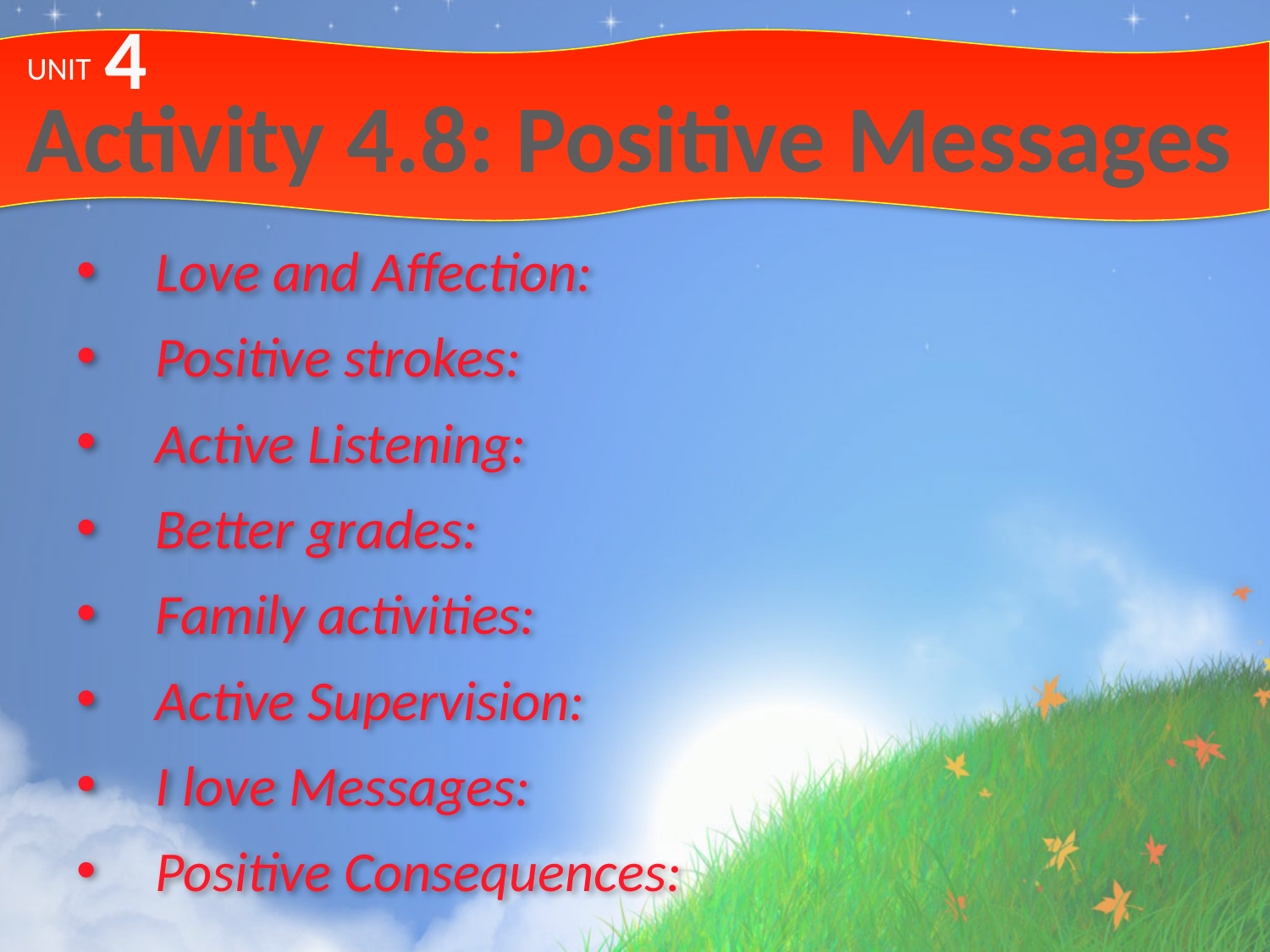

4

UNIT
# Activity 4.8: Positive Messages
Love and Affection:
Positive strokes:
Active Listening:
Better grades:
Family activities:
Active Supervision:
I love Messages:
Positive Consequences: